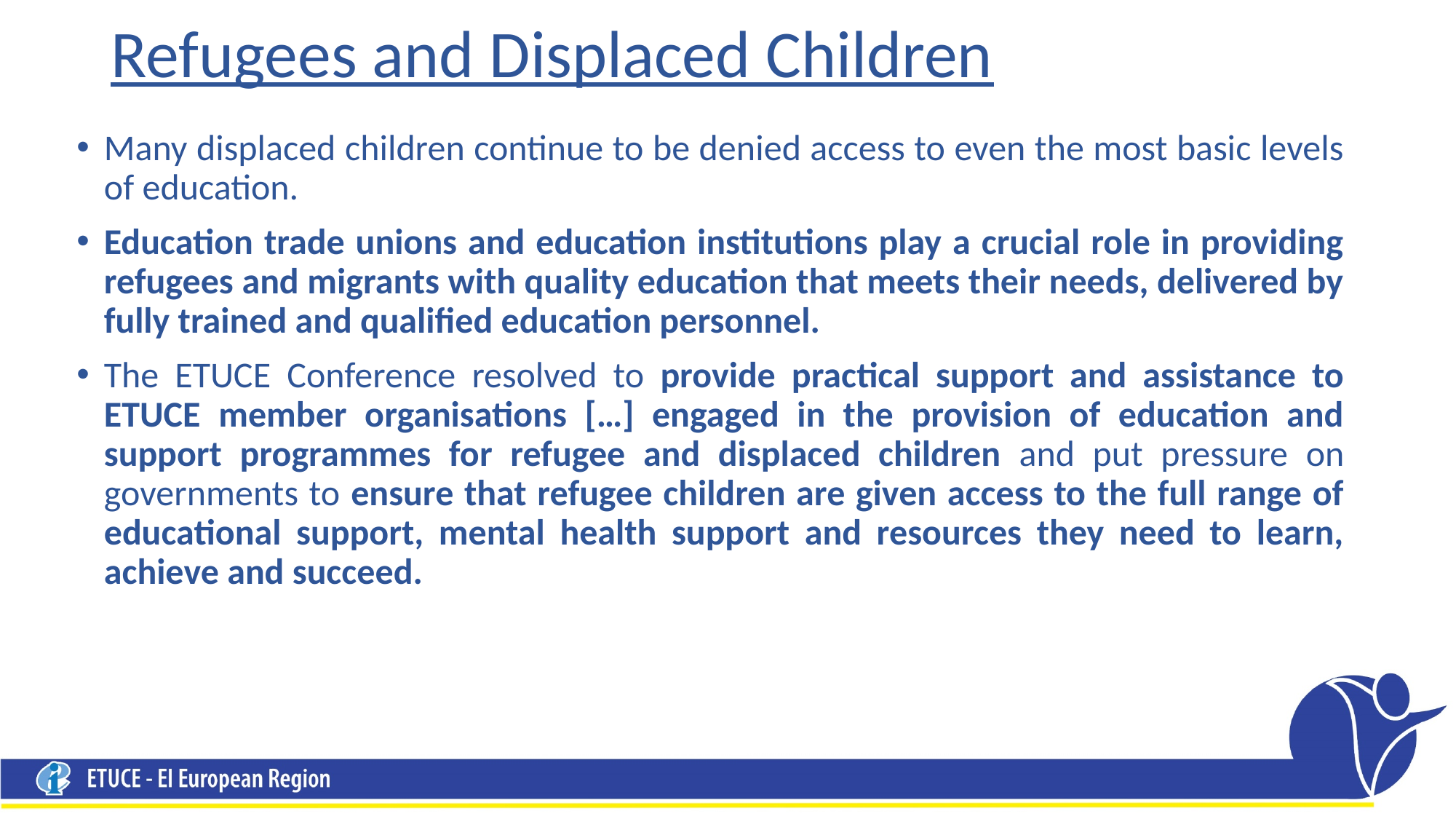

# Refugees and Displaced Children
Many displaced children continue to be denied access to even the most basic levels of education.
Education trade unions and education institutions play a crucial role in providing refugees and migrants with quality education that meets their needs, delivered by fully trained and qualified education personnel.
The ETUCE Conference resolved to provide practical support and assistance to ETUCE member organisations […] engaged in the provision of education and support programmes for refugee and displaced children and put pressure on governments to ensure that refugee children are given access to the full range of educational support, mental health support and resources they need to learn, achieve and succeed.